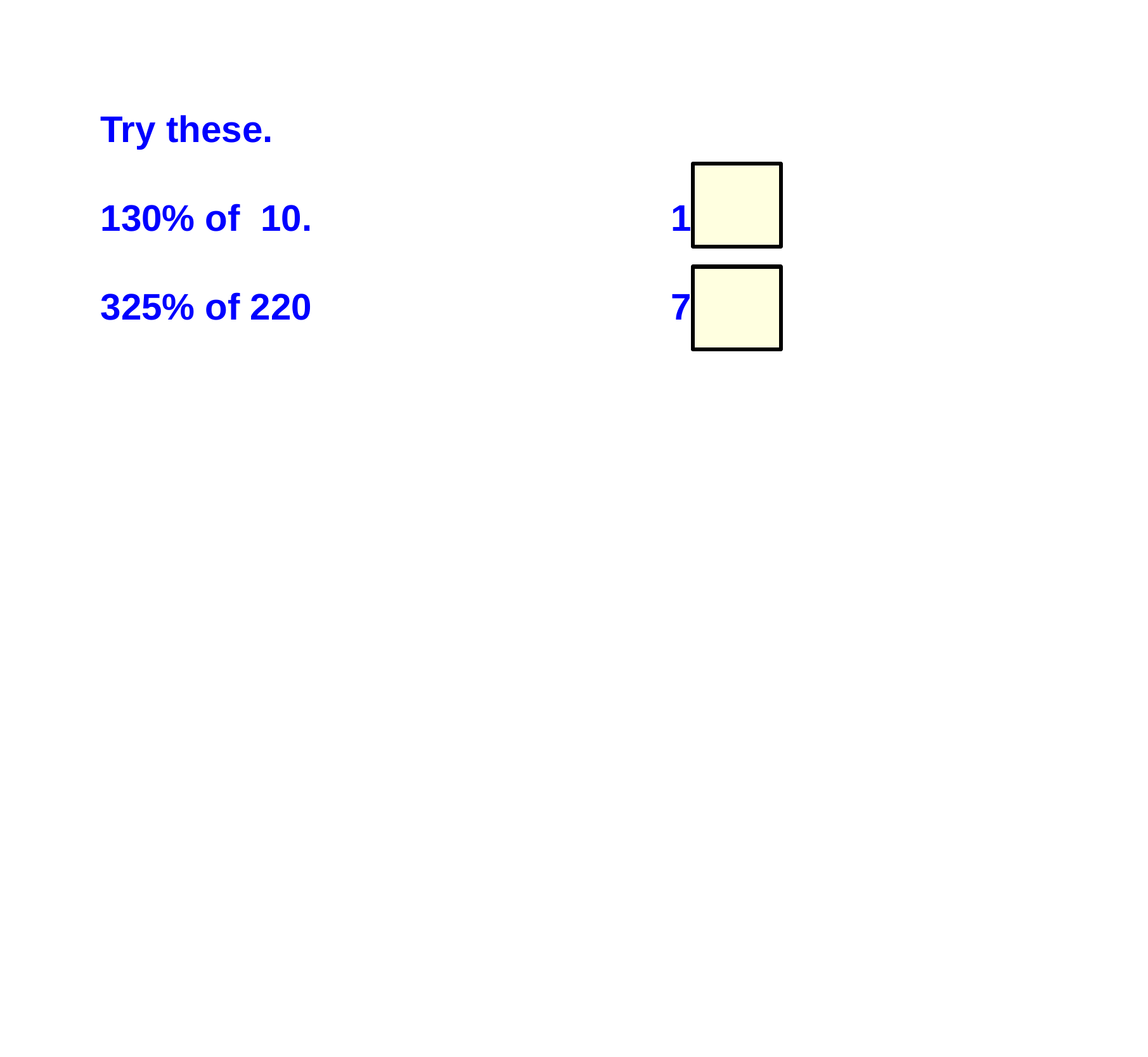

Try these.

130% of  10.				13

325% of 220				715